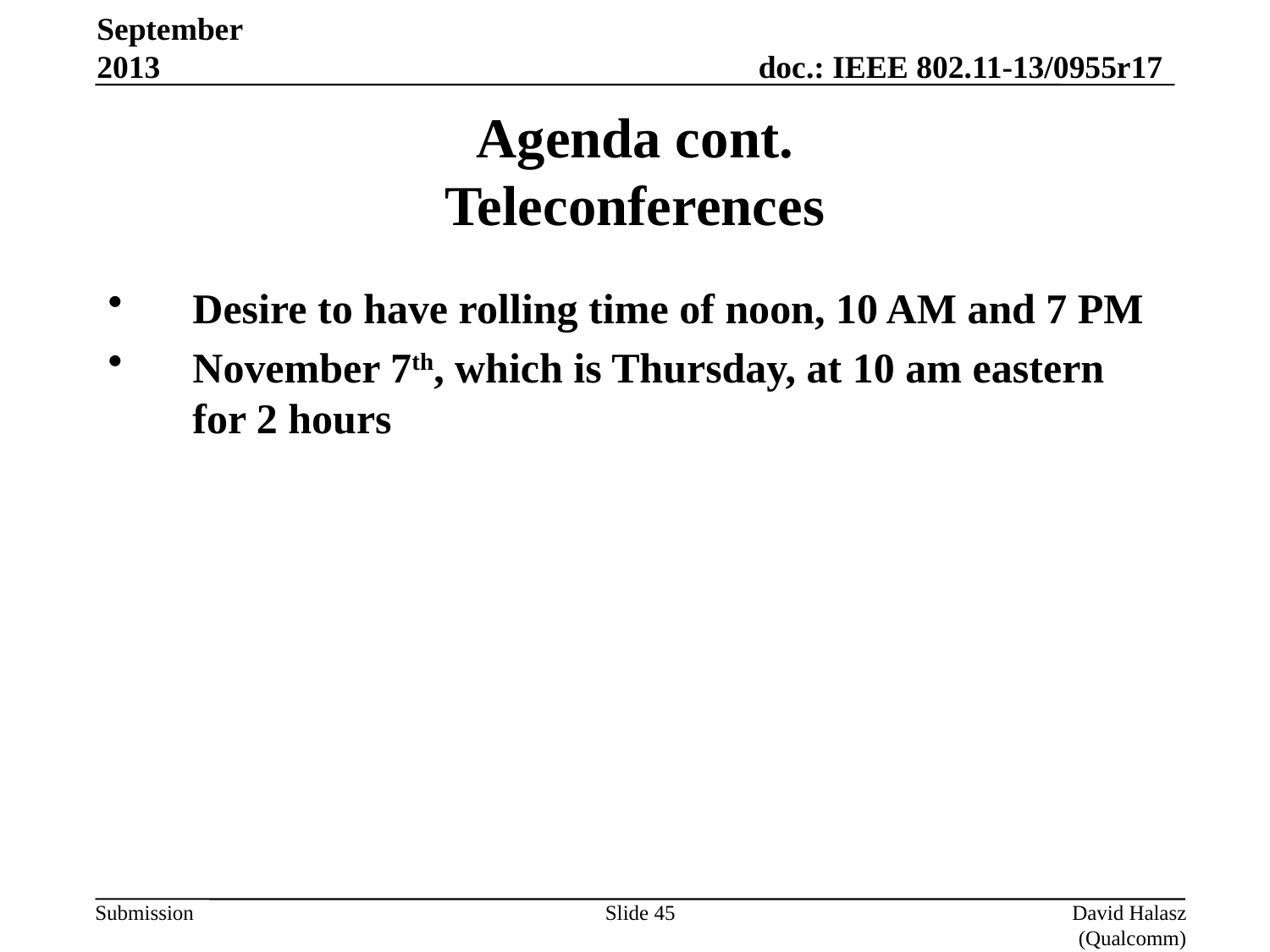

September 2013
# Agenda cont. Teleconferences
Desire to have rolling time of noon, 10 AM and 7 PM
November 7th, which is Thursday, at 10 am eastern for 2 hours

Slide 45
David Halasz (Qualcomm)